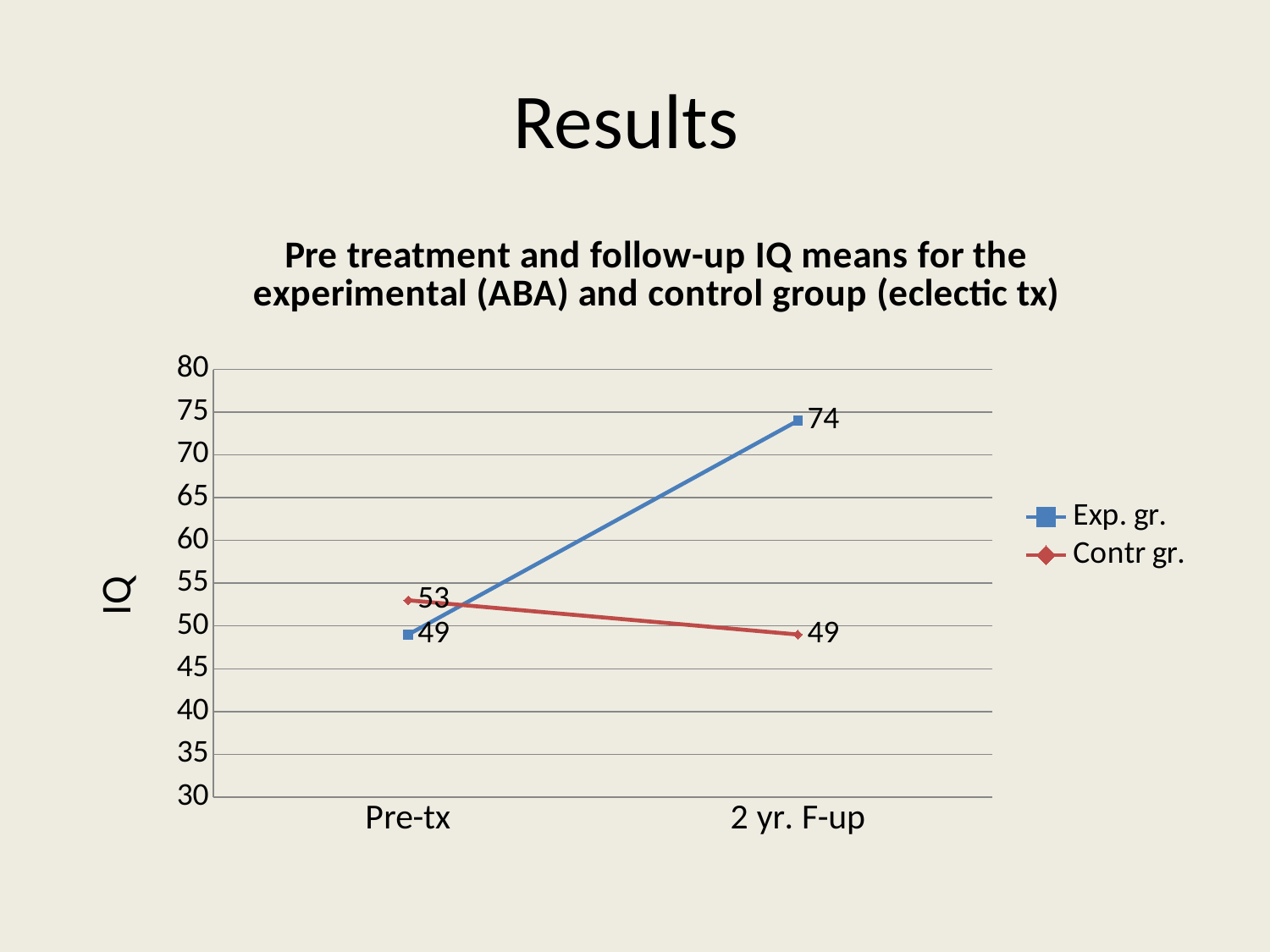

# Results

### Chart: Pre treatment and follow-up IQ means for the experimental (ABA) and control group (eclectic tx)

| Category | Exp. gr. | Contr gr. |
|---|---|---|
| Pre-tx | 49.0 | 53.0 |
| 2 yr. F-up | 74.0 | 49.0 |